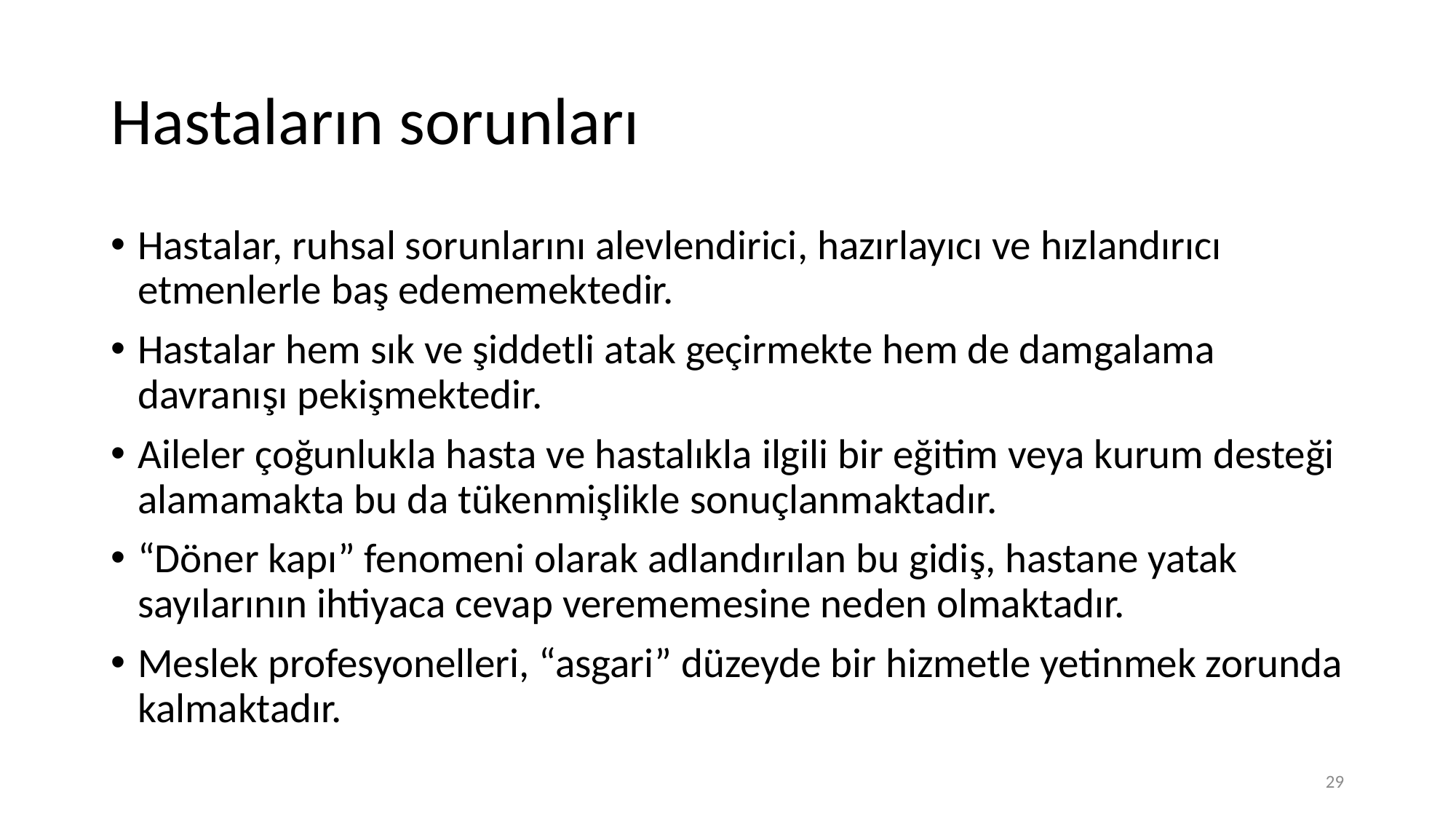

# Hastaların sorunları
Hastalar, ruhsal sorunlarını alevlendirici, hazırlayıcı ve hızlandırıcı etmenlerle baş edememektedir.
Hastalar hem sık ve şiddetli atak geçirmekte hem de damgalama davranışı pekişmektedir.
Aileler çoğunlukla hasta ve hastalıkla ilgili bir eğitim veya kurum desteği alamamakta bu da tükenmişlikle sonuçlanmaktadır.
“Döner kapı” fenomeni olarak adlandırılan bu gidiş, hastane yatak sayılarının ihtiyaca cevap verememesine neden olmaktadır.
Meslek profesyonelleri, “asgari” düzeyde bir hizmetle yetinmek zorunda kalmaktadır.
29